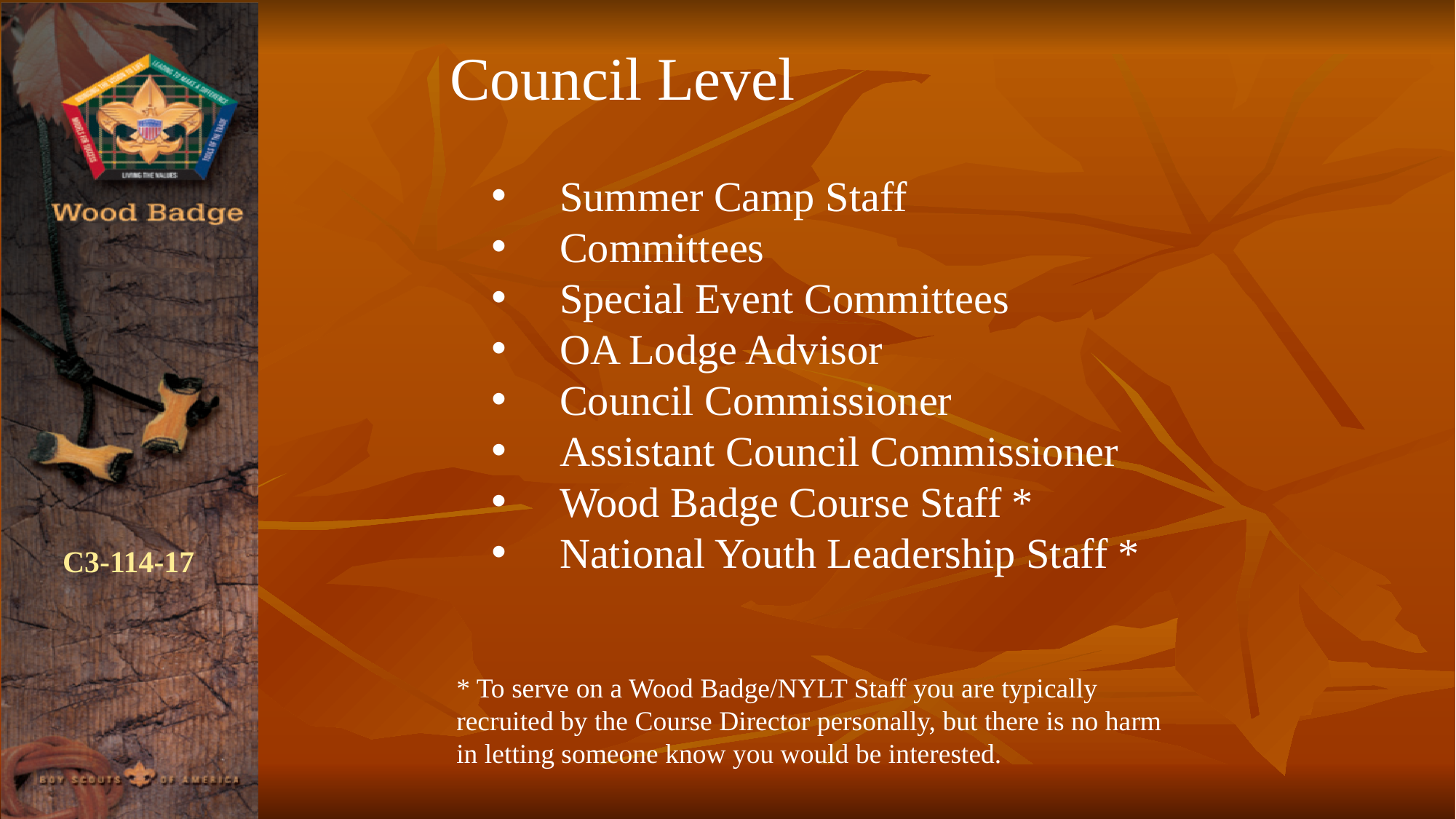

Council Level
Summer Camp Staff
Committees
Special Event Committees
OA Lodge Advisor
Council Commissioner
Assistant Council Commissioner
Wood Badge Course Staff *
National Youth Leadership Staff *

* To serve on a Wood Badge/NYLT Staff you are typically recruited by the Course Director personally, but there is no harm in letting someone know you would be interested.